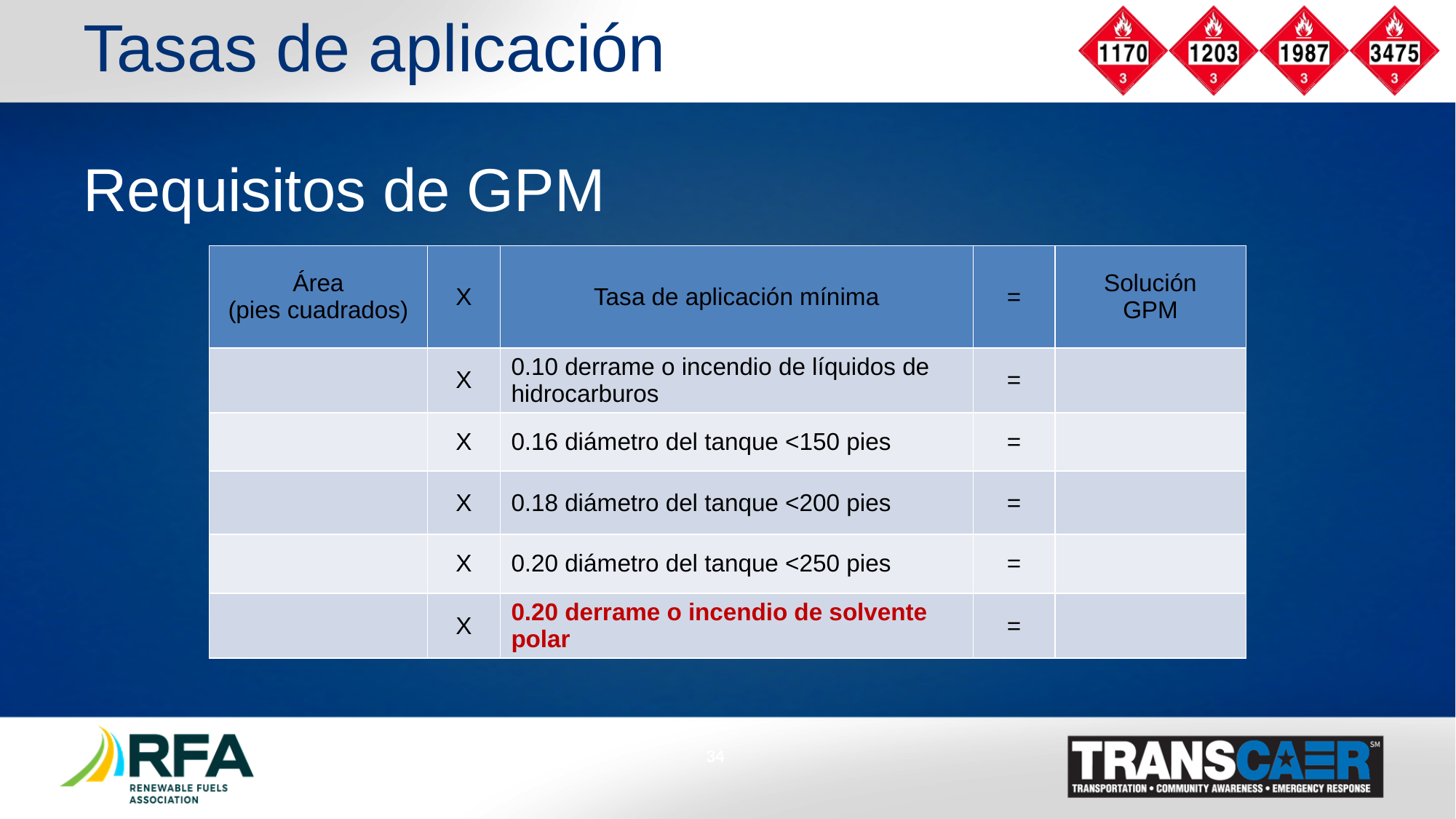

Tasas de aplicación
Requisitos de GPM
| Área (pies cuadrados) | X | Tasa de aplicación mínima | = | Solución GPM |
| --- | --- | --- | --- | --- |
|  | X | 0.10 derrame o incendio de líquidos de hidrocarburos | = |  |
|  | X | 0.16 diámetro del tanque <150 pies | = |  |
|  | X | 0.18 diámetro del tanque <200 pies | = |  |
|  | X | 0.20 diámetro del tanque <250 pies | = |  |
|  | X | 0.20 derrame o incendio de solvente polar | = |  |